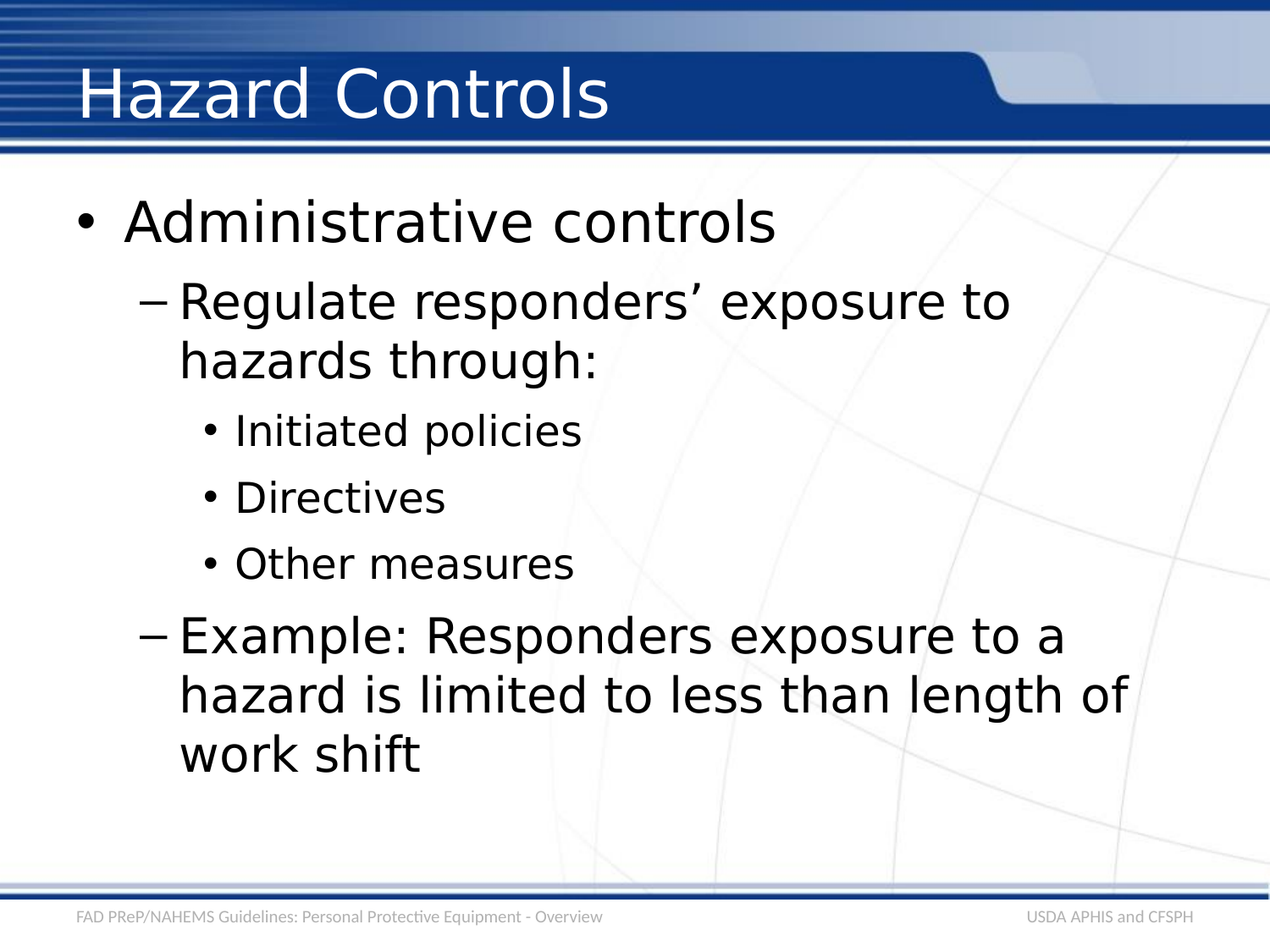

# Hazard Controls
Administrative controls
Regulate responders’ exposure to hazards through:
Initiated policies
Directives
Other measures
Example: Responders exposure to a hazard is limited to less than length of work shift
FAD PReP/NAHEMS Guidelines: Personal Protective Equipment - Overview
USDA APHIS and CFSPH